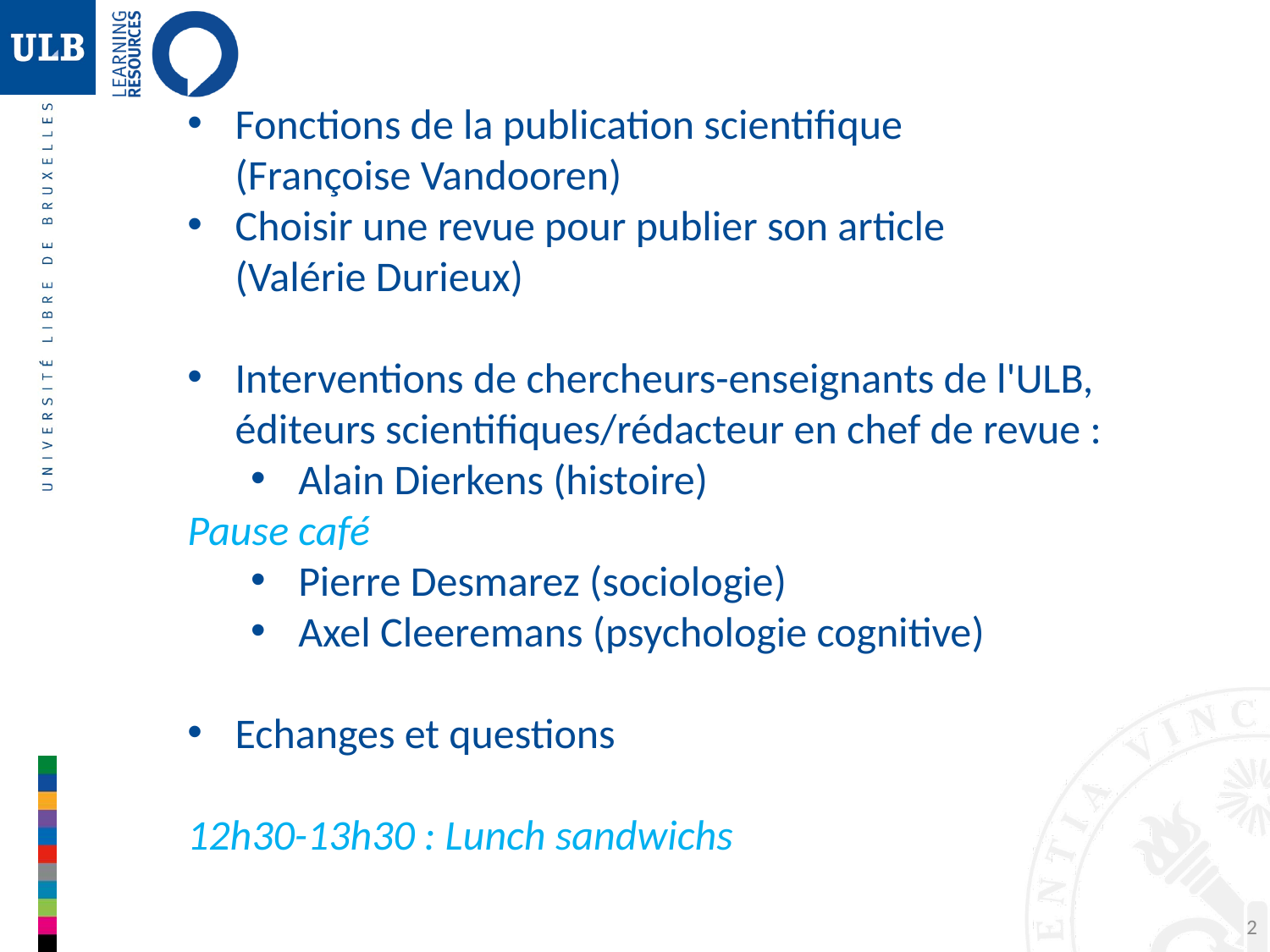

Fonctions de la publication scientifique
(Françoise Vandooren)
Choisir une revue pour publier son article
(Valérie Durieux)

Interventions de chercheurs-enseignants de l'ULB, éditeurs scientifiques/rédacteur en chef de revue :
Alain Dierkens (histoire)
Pause café
Pierre Desmarez (sociologie)
Axel Cleeremans (psychologie cognitive)

Echanges et questions

12h30-13h30 : Lunch sandwichs

2